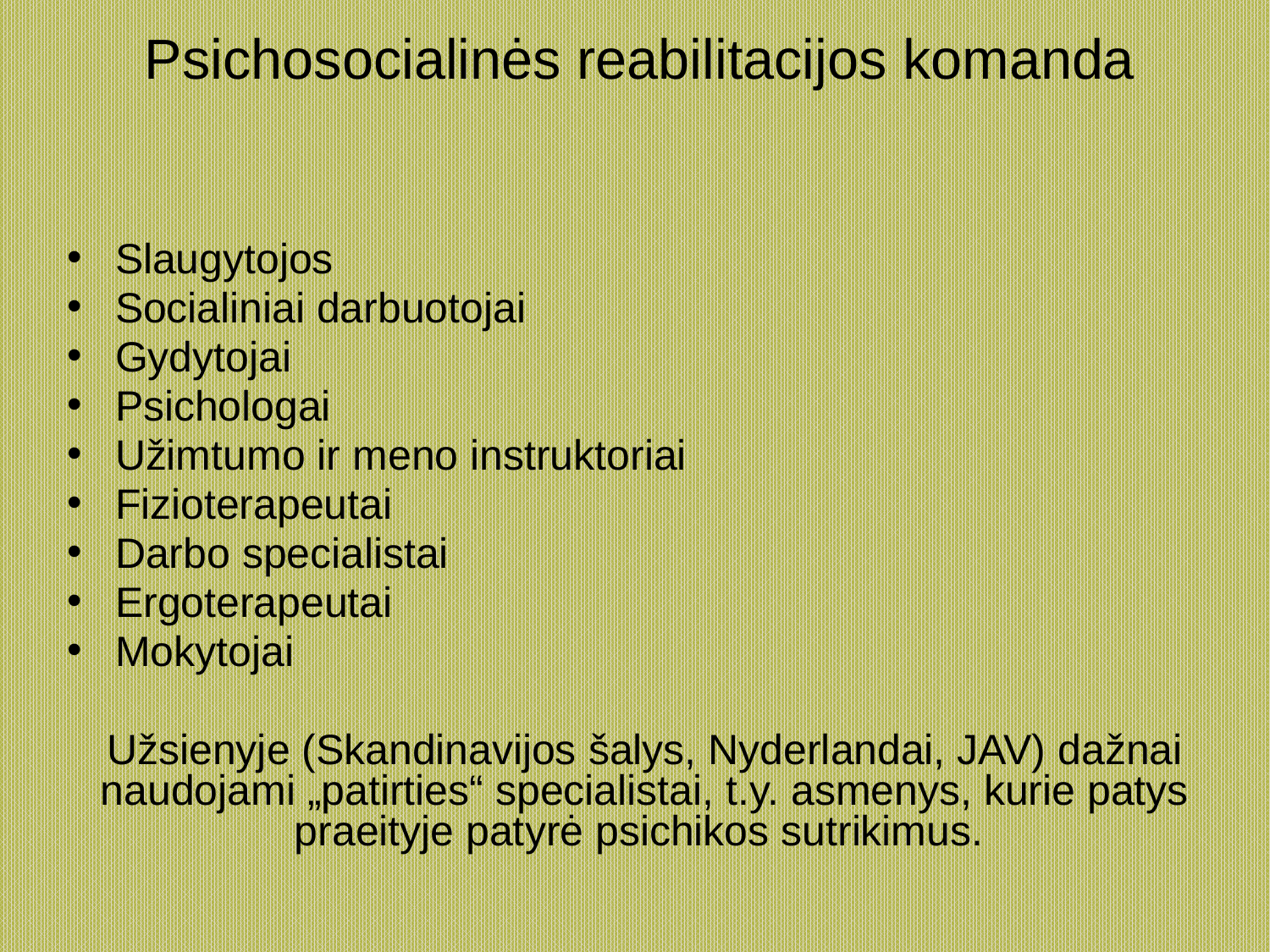

Psichosocialinės reabilitacijos komanda

Slaugytojos
Socialiniai darbuotojai
Gydytojai
Psichologai
Užimtumo ir meno instruktoriai
Fizioterapeutai
Darbo specialistai
Ergoterapeutai
Mokytojai

Užsienyje (Skandinavijos šalys, Nyderlandai, JAV) dažnai naudojami „patirties“ specialistai, t.y. asmenys, kurie patys praeityje patyrė psichikos sutrikimus.